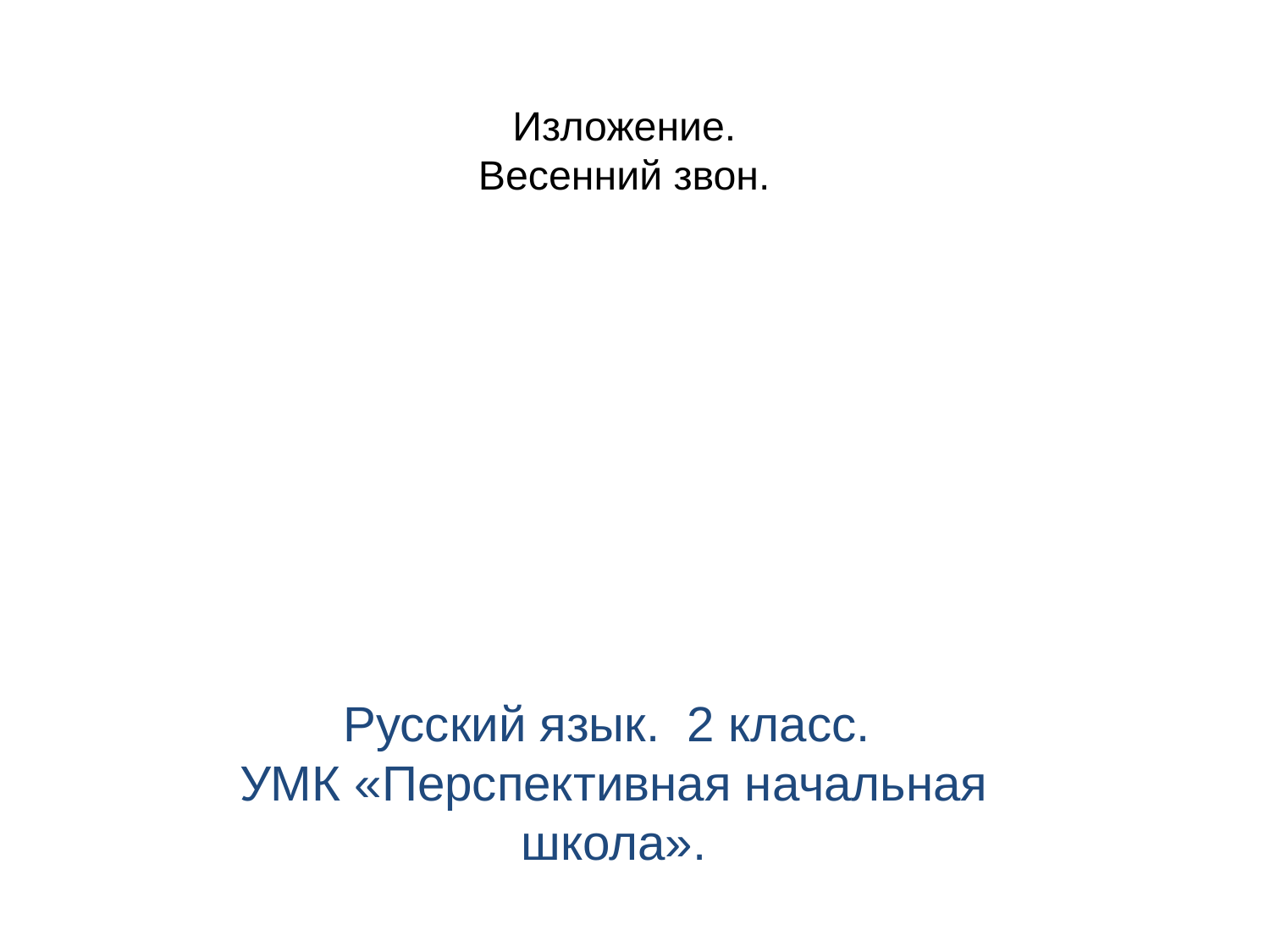

# Изложение. Весенний звон.
Русский язык.  2 класс.
УМК «Перспективная начальная школа».